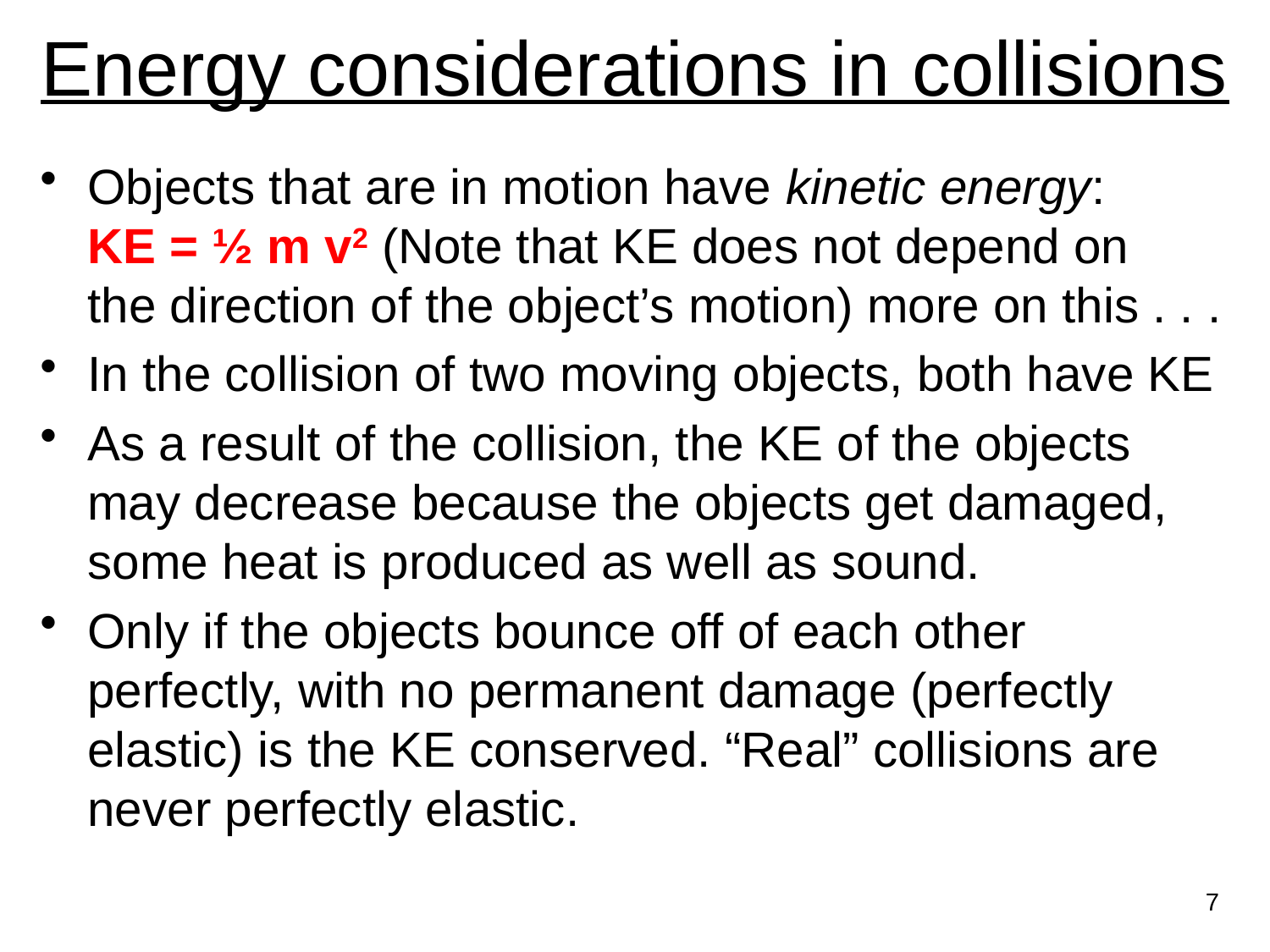

# Energy considerations in collisions
Objects that are in motion have kinetic energy:
KE = ½ m v2 (Note that KE does not depend on
the direction of the object’s motion) more on this . . .
In the collision of two moving objects, both have KE
As a result of the collision, the KE of the objects may decrease because the objects get damaged, some heat is produced as well as sound.
Only if the objects bounce off of each other perfectly, with no permanent damage (perfectly elastic) is the KE conserved. “Real” collisions are never perfectly elastic.
7